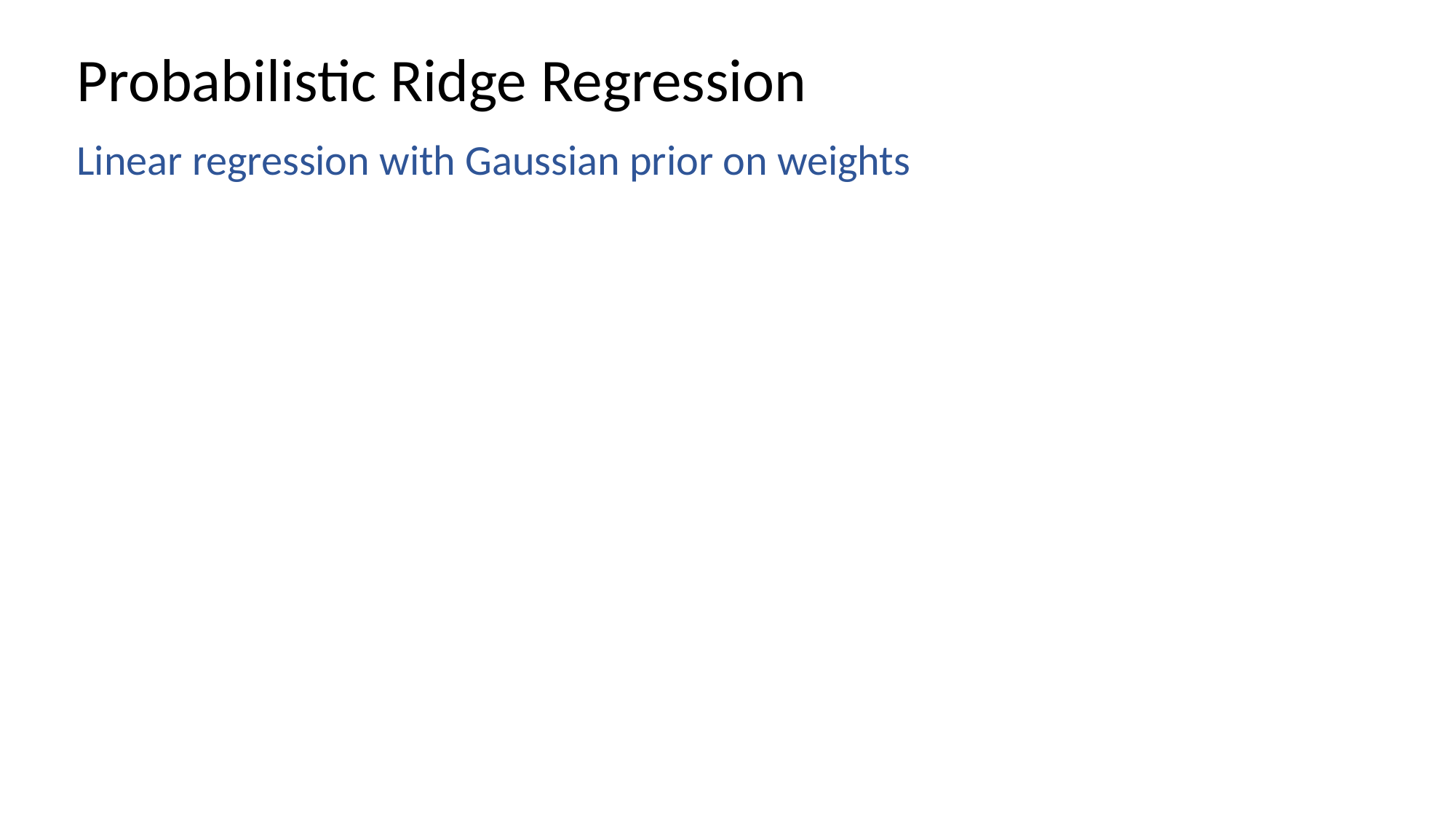

# Probabilistic Ridge Regression
Linear regression with Gaussian prior on weights